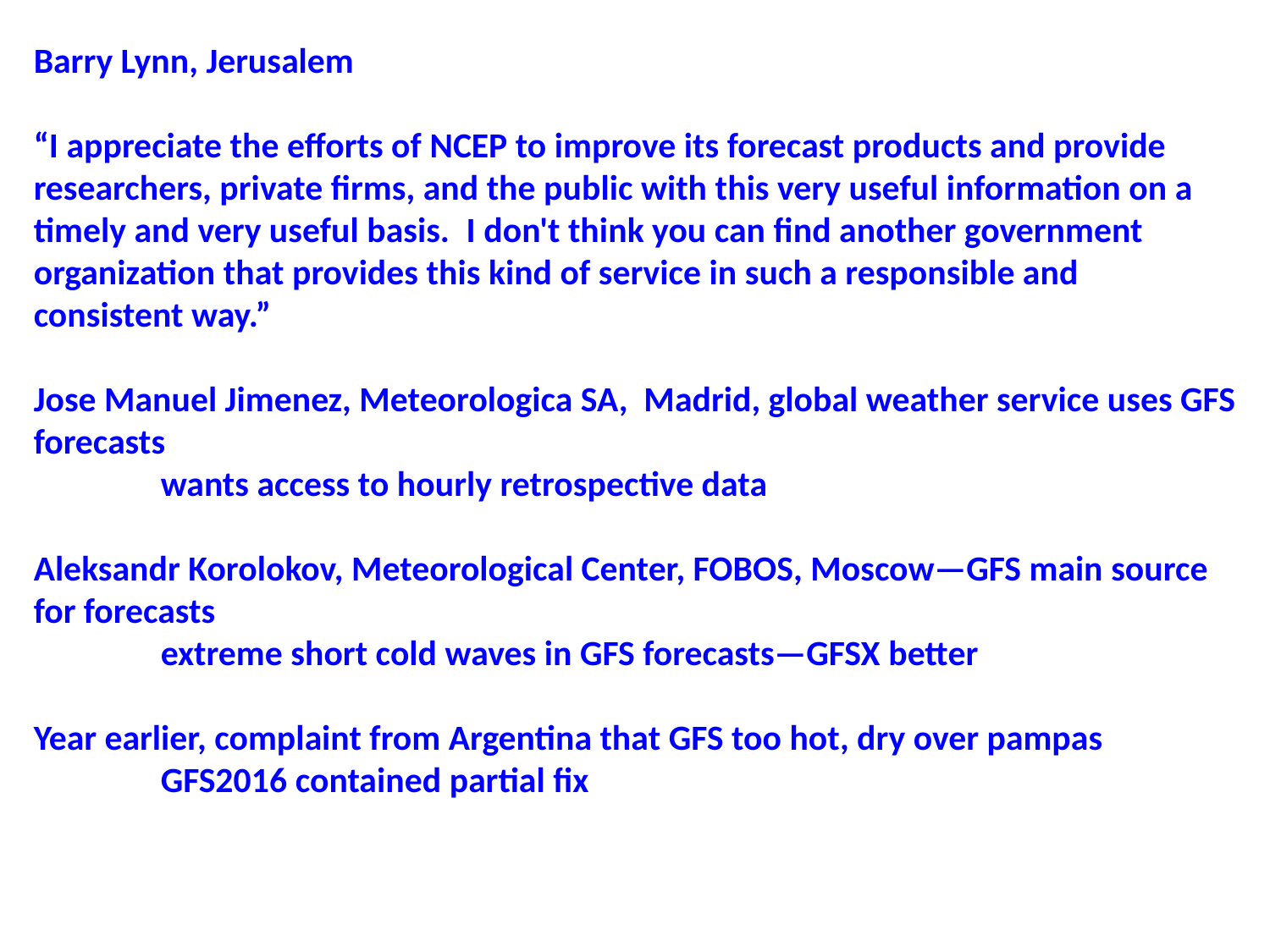

Barry Lynn, Jerusalem

“I appreciate the efforts of NCEP to improve its forecast products and provide researchers, private firms, and the public with this very useful information on a timely and very useful basis.  I don't think you can find another government organization that provides this kind of service in such a responsible and consistent way.”

Jose Manuel Jimenez, Meteorologica SA,  Madrid, global weather service uses GFS forecasts
	wants access to hourly retrospective data

Aleksandr Korolokov, Meteorological Center, FOBOS, Moscow—GFS main source for forecasts
	extreme short cold waves in GFS forecasts—GFSX better

Year earlier, complaint from Argentina that GFS too hot, dry over pampas
	GFS2016 contained partial fix